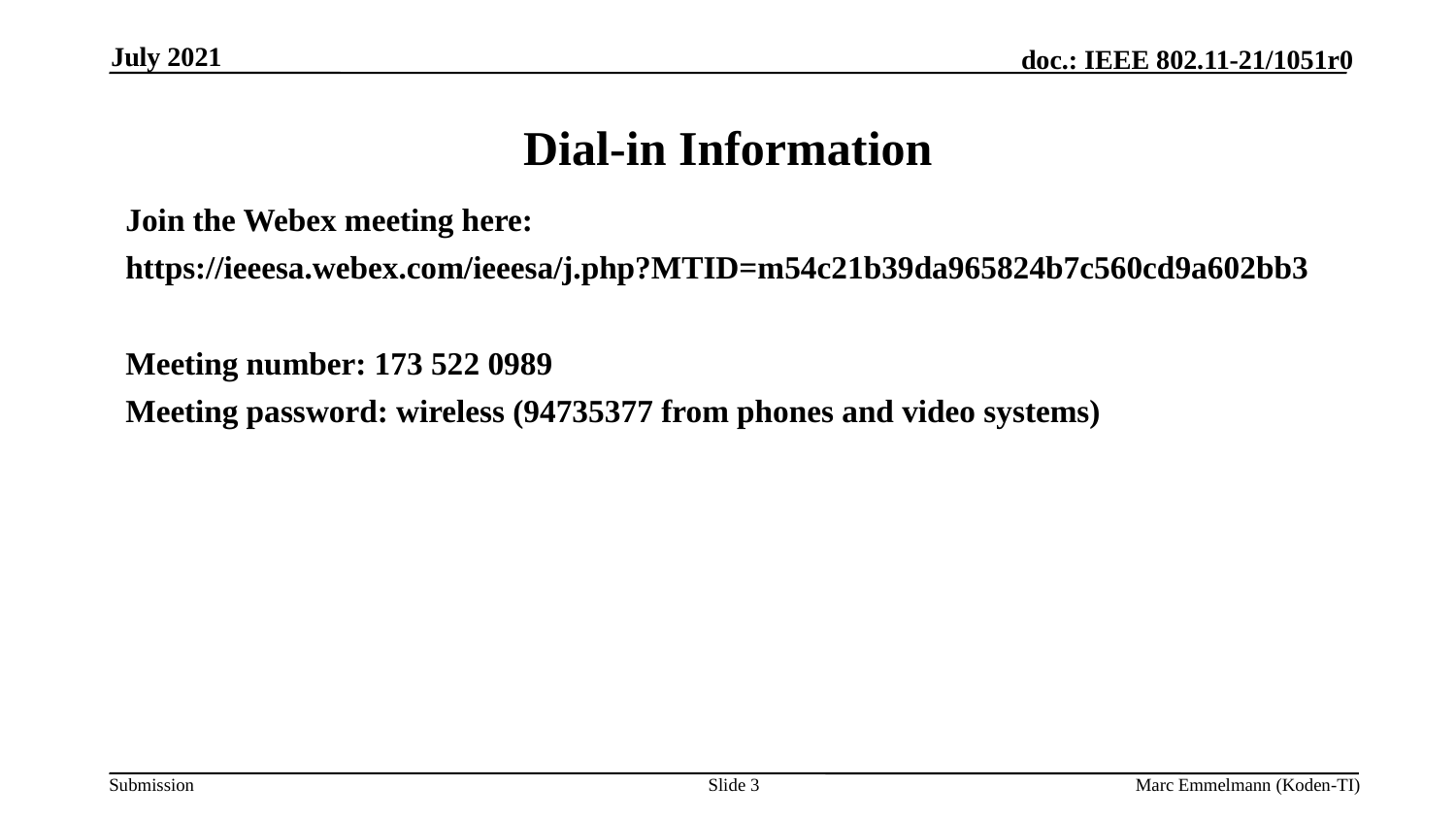

July 2021
# Dial-in Information
Join the Webex meeting here:
https://ieeesa.webex.com/ieeesa/j.php?MTID=m54c21b39da965824b7c560cd9a602bb3

Meeting number: 173 522 0989
Meeting password: wireless (94735377 from phones and video systems)

Slide 3
Marc Emmelmann (Koden-TI)